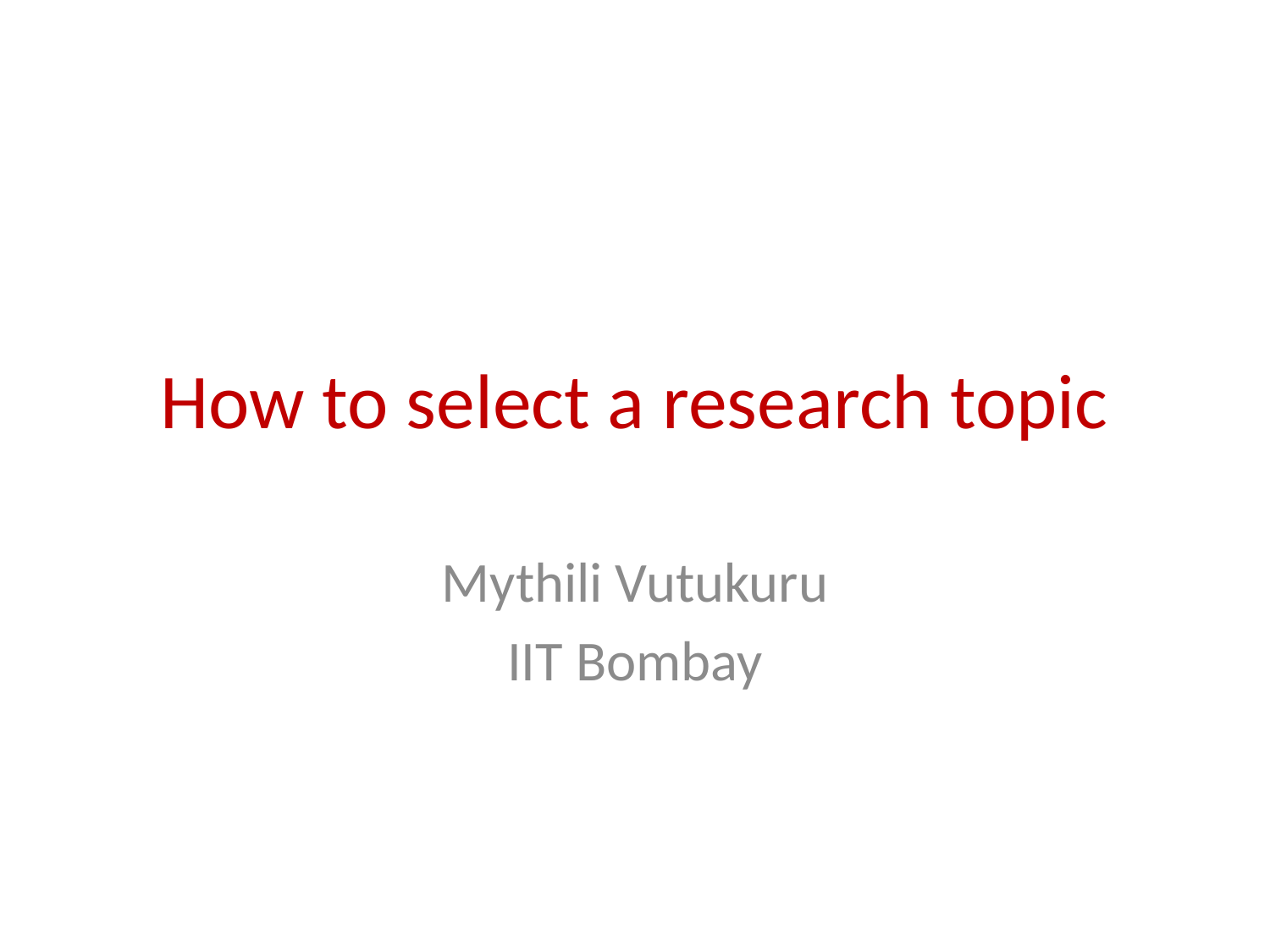

# How to select a research topic
Mythili Vutukuru
IIT Bombay